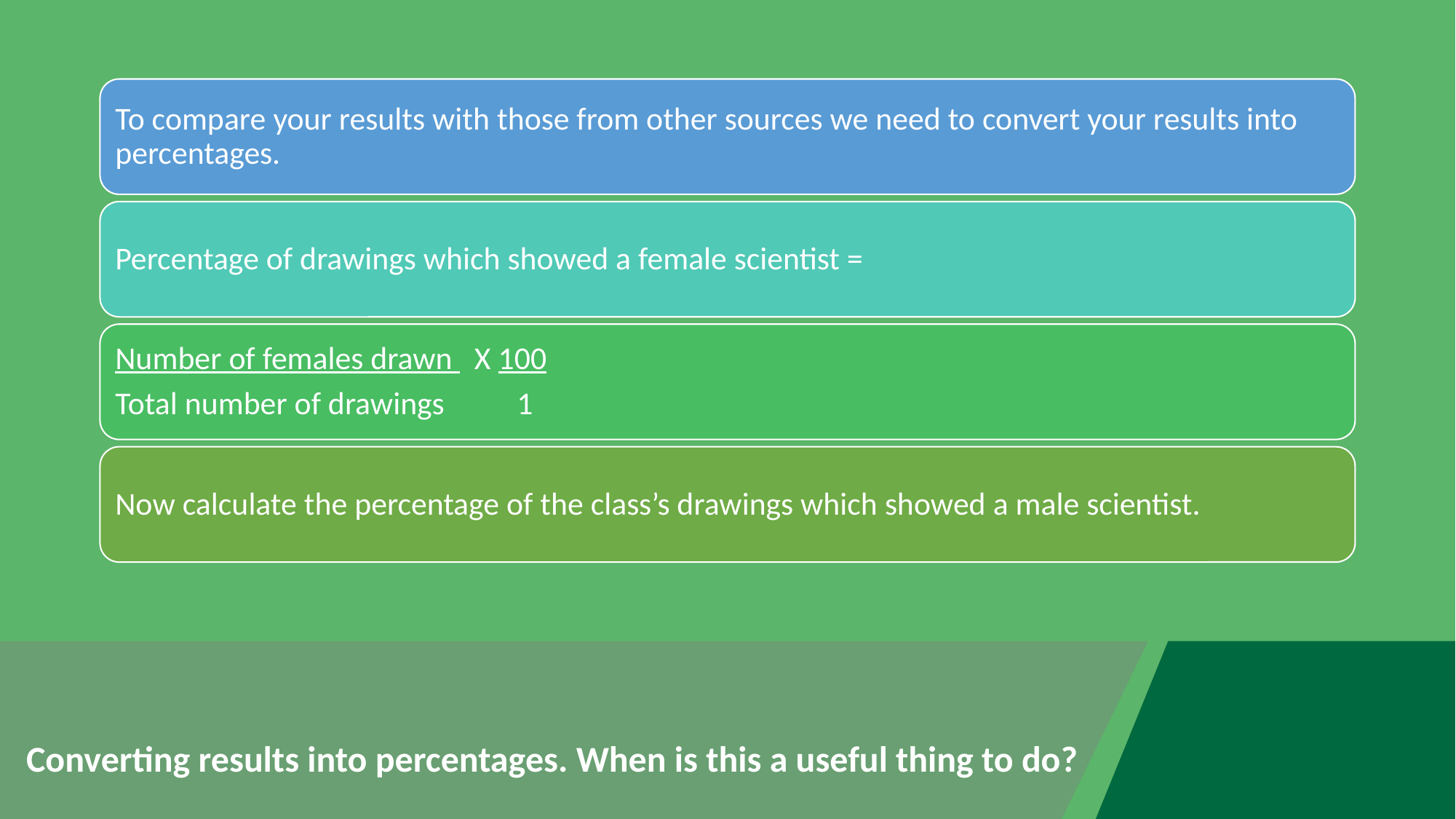

To compare your results with those from other sources we need to convert your results into percentages.

Percentage of drawings which showed a female scientist =

Number of females drawn   X 100
Total number of drawings          1

Now calculate the percentage of the class’s drawings which showed a male scientist.

Converting results into percentages. When is this a useful thing to do?